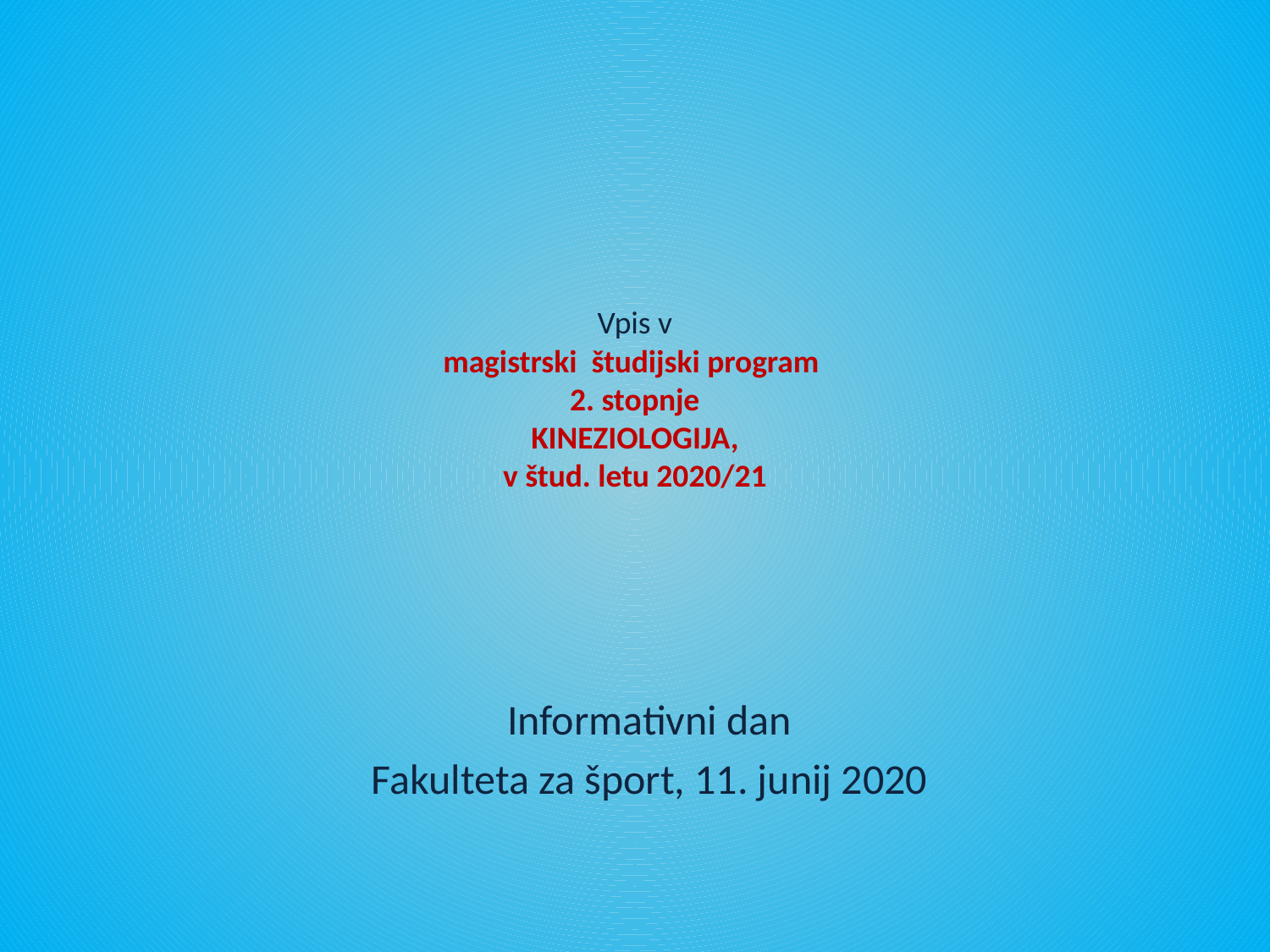

# Vpis v magistrski  študijski program 2. stopnje KINEZIOLOGIJA, v štud. letu 2020/21
Informativni dan
Fakulteta za šport, 11. junij 2020